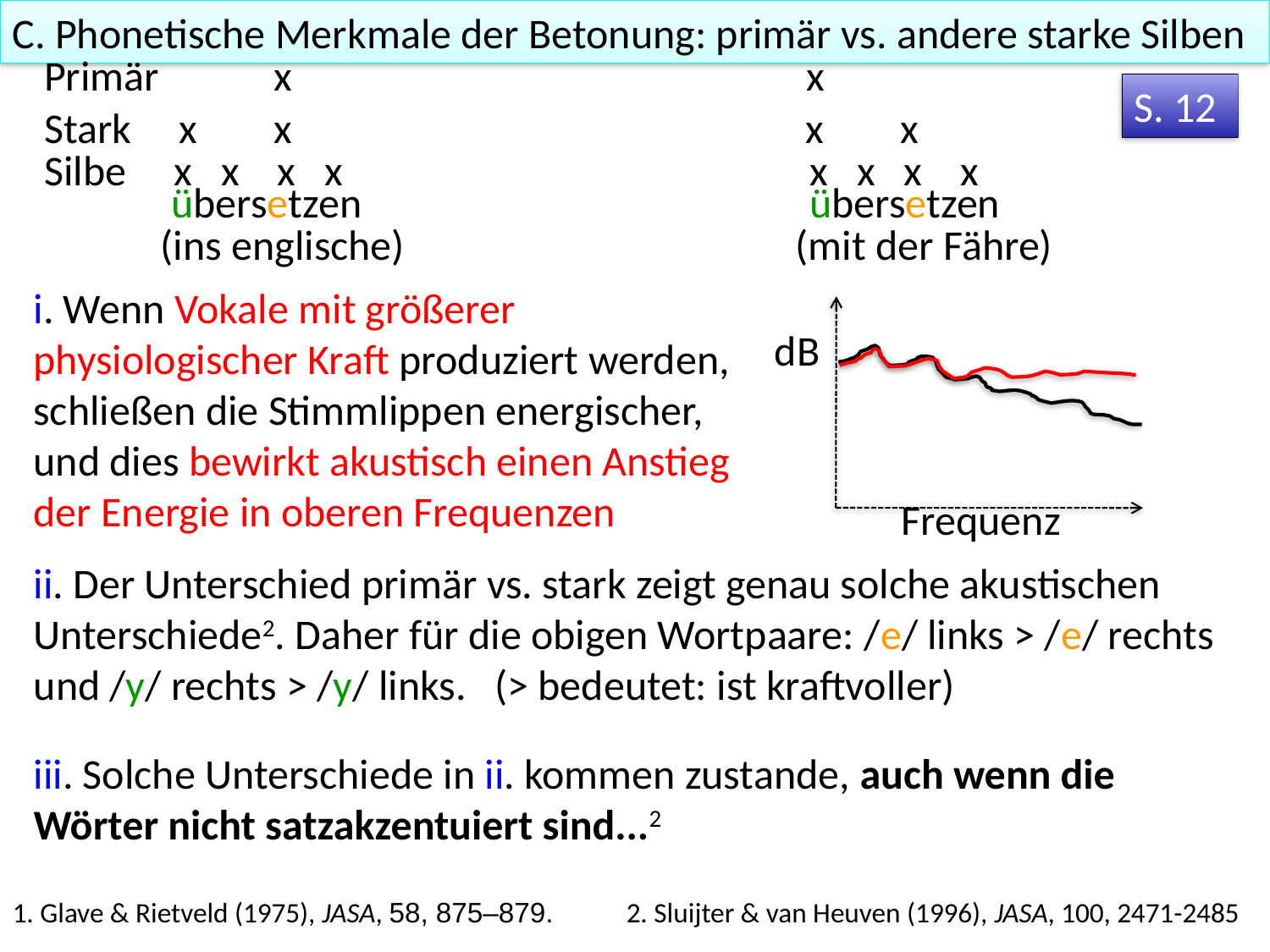

C. Phonetische Merkmale der Betonung: primär vs. andere starke Silben
Primär            x 				x
S. 12
Stark     x        x                                                      x        x
Silbe     x   x    x   x                                                 x   x   x    x
übersetzen                                               übersetzen
(ins englische)
(mit der Fähre)
i. Wenn Vokale mit größerer physiologischer Kraft produziert werden, schließen die Stimmlippen energischer, und dies bewirkt akustisch einen Anstieg der Energie in oberen Frequenzen
dB

Frequenz
ii. Der Unterschied primär vs. stark zeigt genau solche akustischen Unterschiede2. Daher für die obigen Wortpaare: /e/ links > /e/ rechts und /y/ rechts > /y/ links.   (> bedeutet: ist kraftvoller)
iii. Solche Unterschiede in ii. kommen zustande, auch wenn die Wörter nicht satzakzentuiert sind...2
1. Glave & Rietveld (1975), JASA, 58, 875–879.
2. Sluijter & van Heuven (1996), JASA, 100, 2471-2485